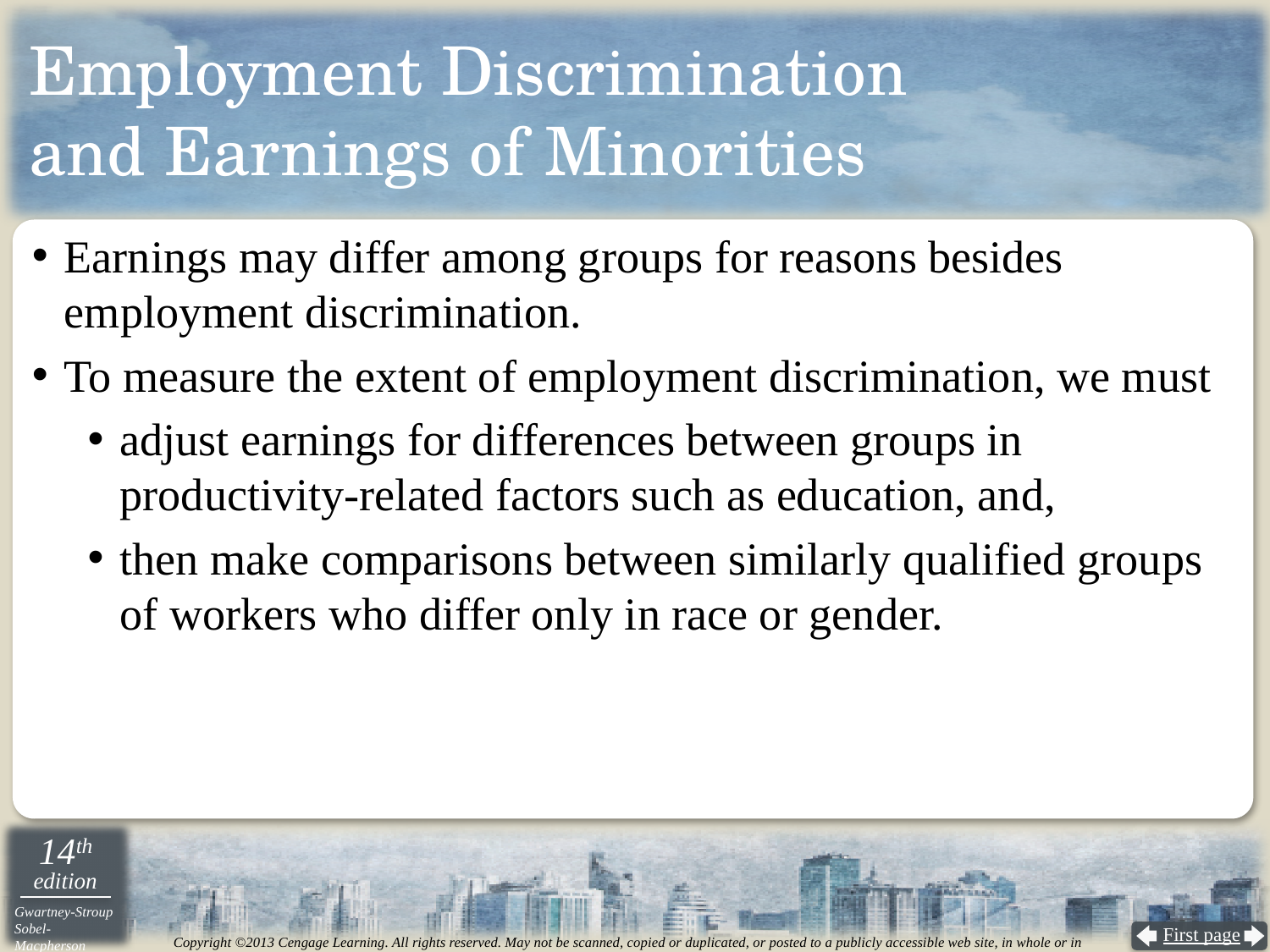

Employment Discrimination
and Earnings of Minorities

Earnings may differ among groups for reasons besides employment discrimination.
To measure the extent of employment discrimination, we must
adjust earnings for differences between groups in productivity-related factors such as education, and,
then make comparisons between similarly qualified groups of workers who differ only in race or gender.